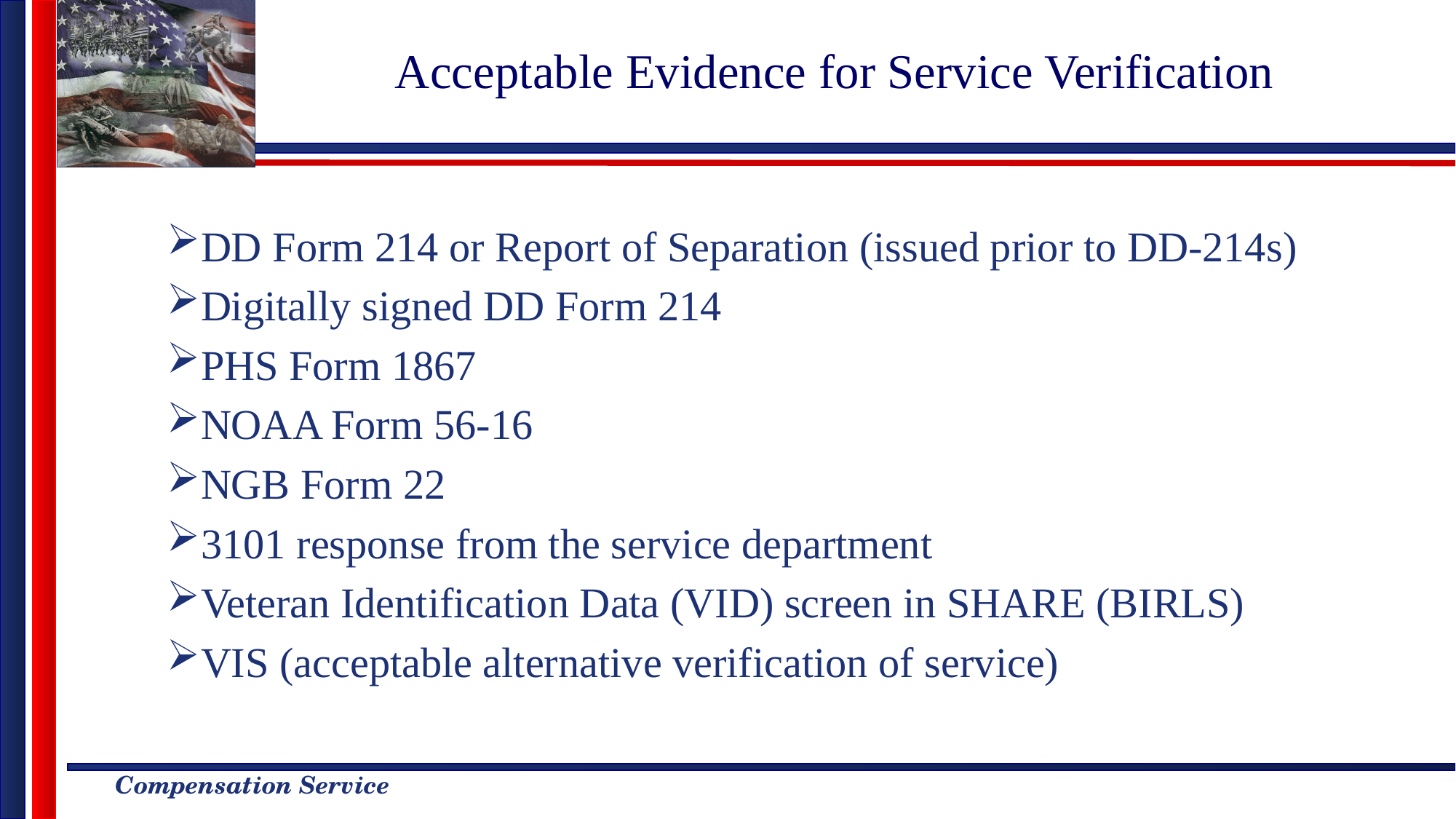

# Acceptable Evidence for Service Verification
DD Form 214 or Report of Separation (issued prior to DD-214s)
Digitally signed DD Form 214
PHS Form 1867
NOAA Form 56-16
NGB Form 22
3101 response from the service department
Veteran Identification Data (VID) screen in SHARE (BIRLS)
VIS (acceptable alternative verification of service)